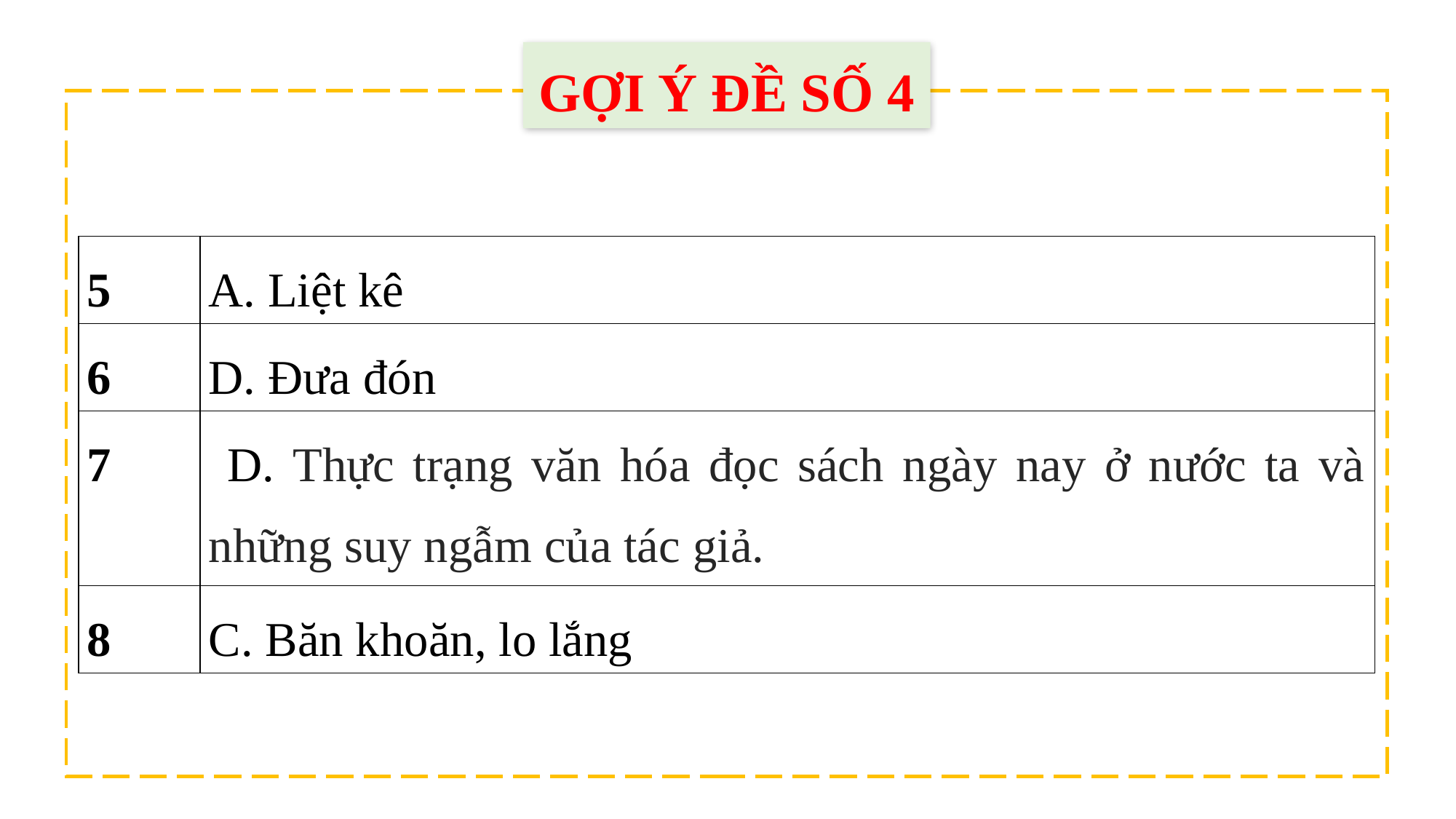

GỢI Ý ĐỀ SỐ 4

| 5 | A. Liệt kê |
| --- | --- |
| 6 | D. Đưa đón |
| 7 | D. Thực trạng văn hóa đọc sách ngày nay ở nước ta và những suy ngẫm của tác giả. |
| 8 | C. Băn khoăn, lo lắng |